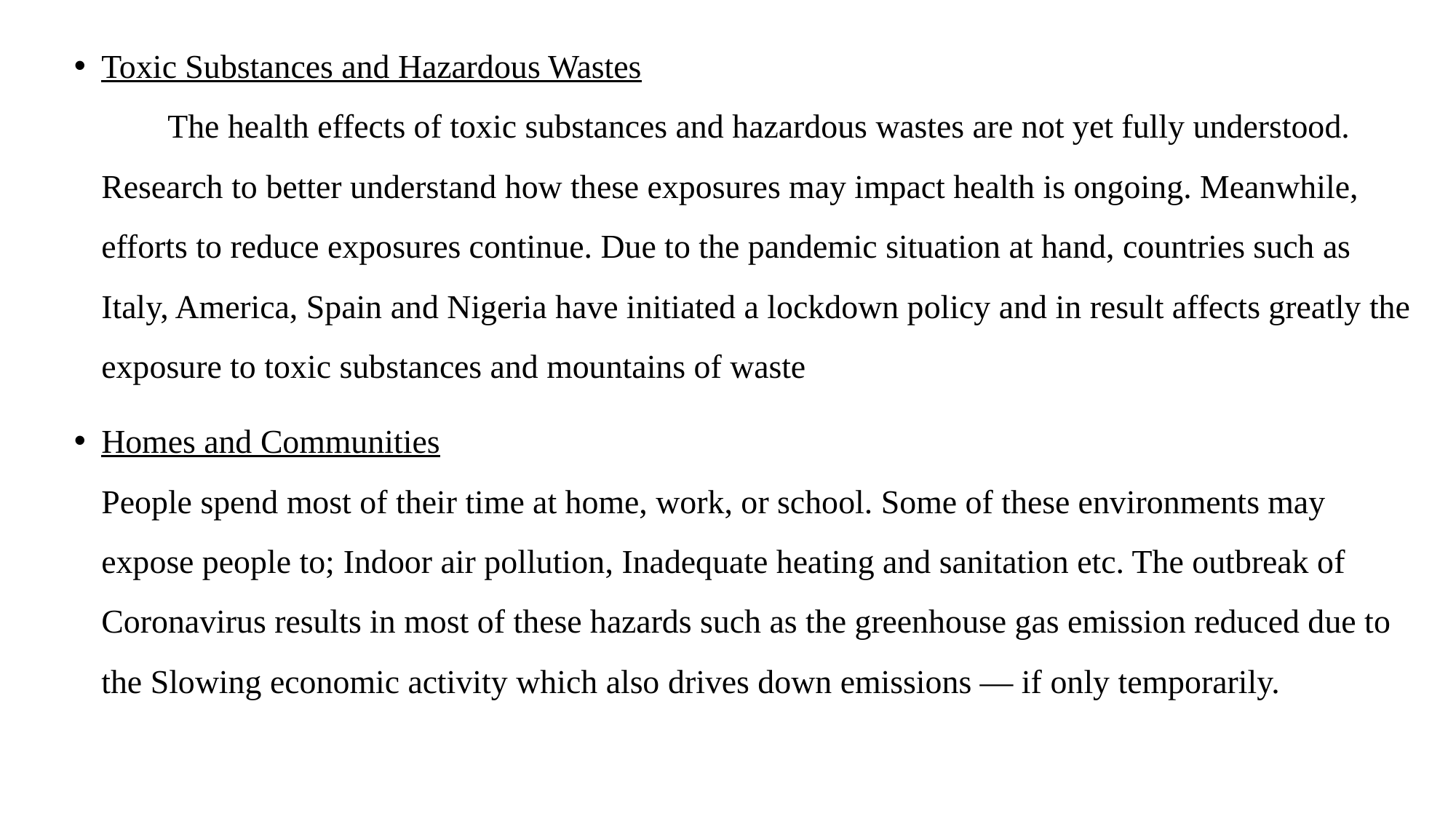

Toxic Substances and Hazardous Wastes
        The health effects of toxic substances and hazardous wastes are not yet fully understood. Research to better understand how these exposures may impact health is ongoing. Meanwhile, efforts to reduce exposures continue. Due to the pandemic situation at hand, countries such as Italy, America, Spain and Nigeria have initiated a lockdown policy and in result affects greatly the exposure to toxic substances and mountains of waste
Homes and Communities
People spend most of their time at home, work, or school. Some of these environments may expose people to; Indoor air pollution, Inadequate heating and sanitation etc. The outbreak of Coronavirus results in most of these hazards such as the greenhouse gas emission reduced due to the Slowing economic activity which also drives down emissions — if only temporarily.